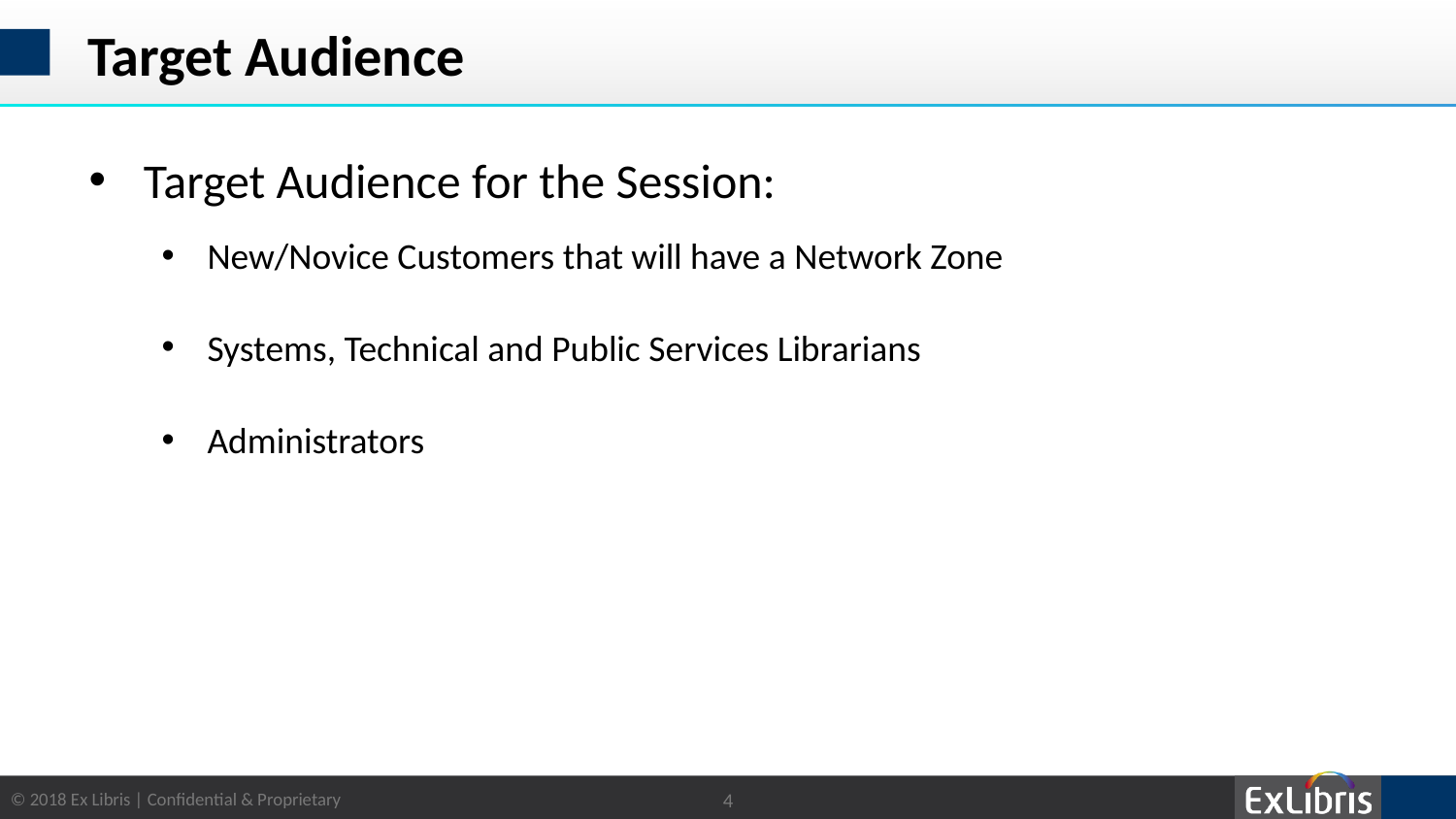

# Target Audience
Target Audience for the Session:
New/Novice Customers that will have a Network Zone
Systems, Technical and Public Services Librarians
Administrators

4